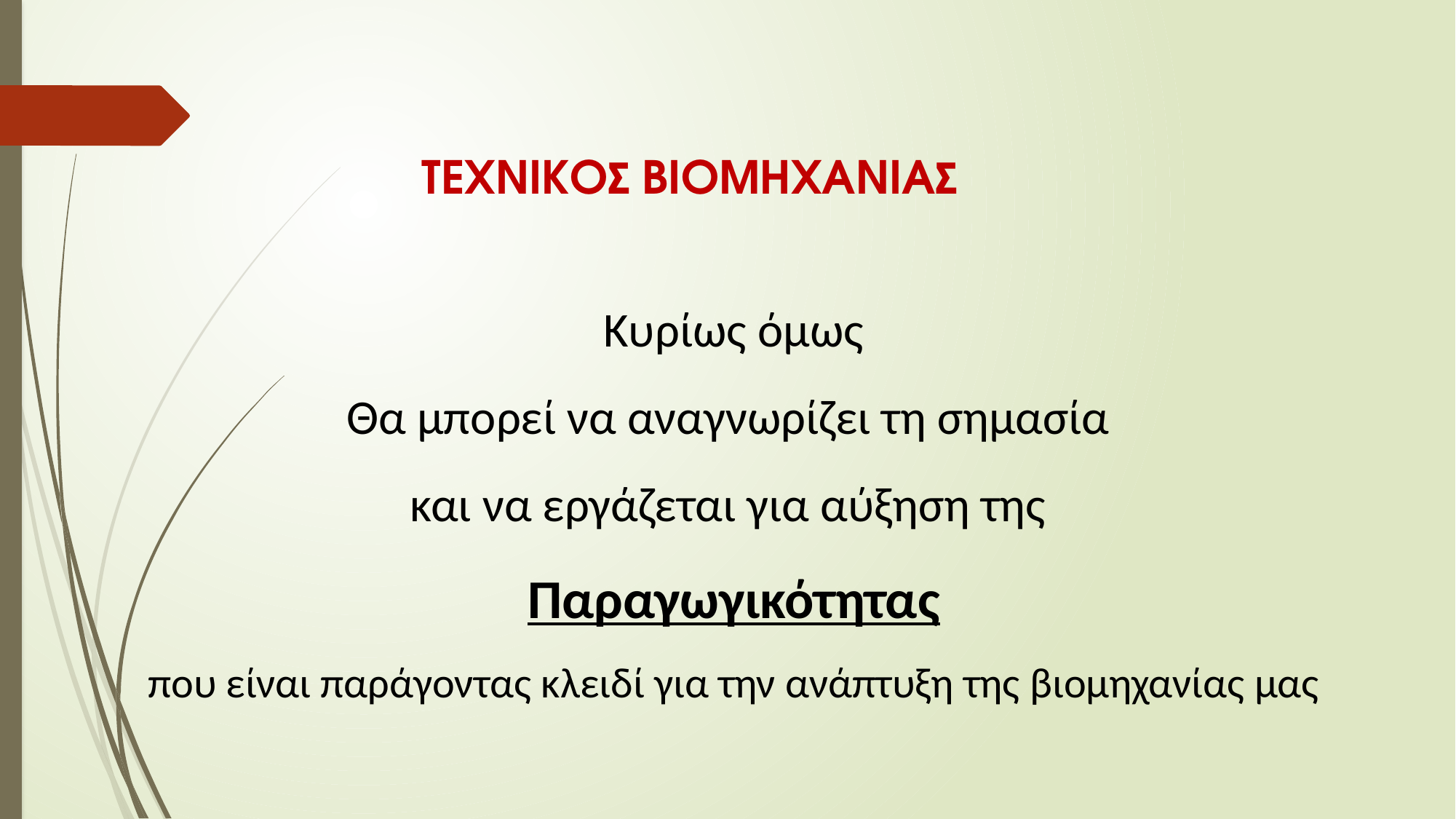

ΤΕΧΝΙΚΟΣ ΒΙΟΜΗΧΑΝΙΑΣ
Κυρίως όμως
Θα μπορεί να αναγνωρίζει τη σημασία
και να εργάζεται για αύξηση της
Παραγωγικότητας
που είναι παράγοντας κλειδί για την ανάπτυξη της βιομηχανίας μας